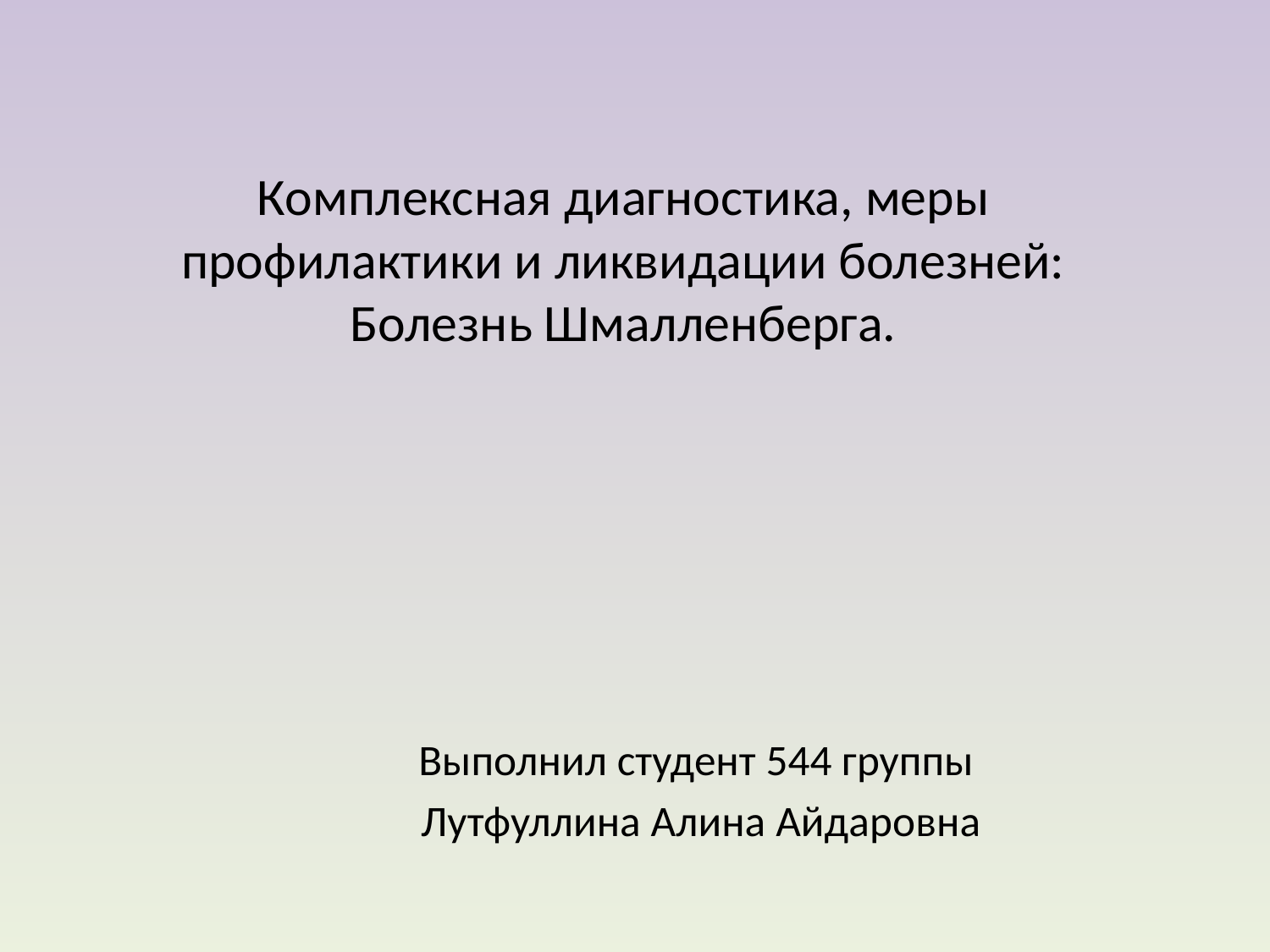

# Комплексная диагностика, меры профилактики и ликвидации болезней: Болезнь Шмалленберга.
Выполнил студент 544 группы
Лутфуллина Алина Айдаровна